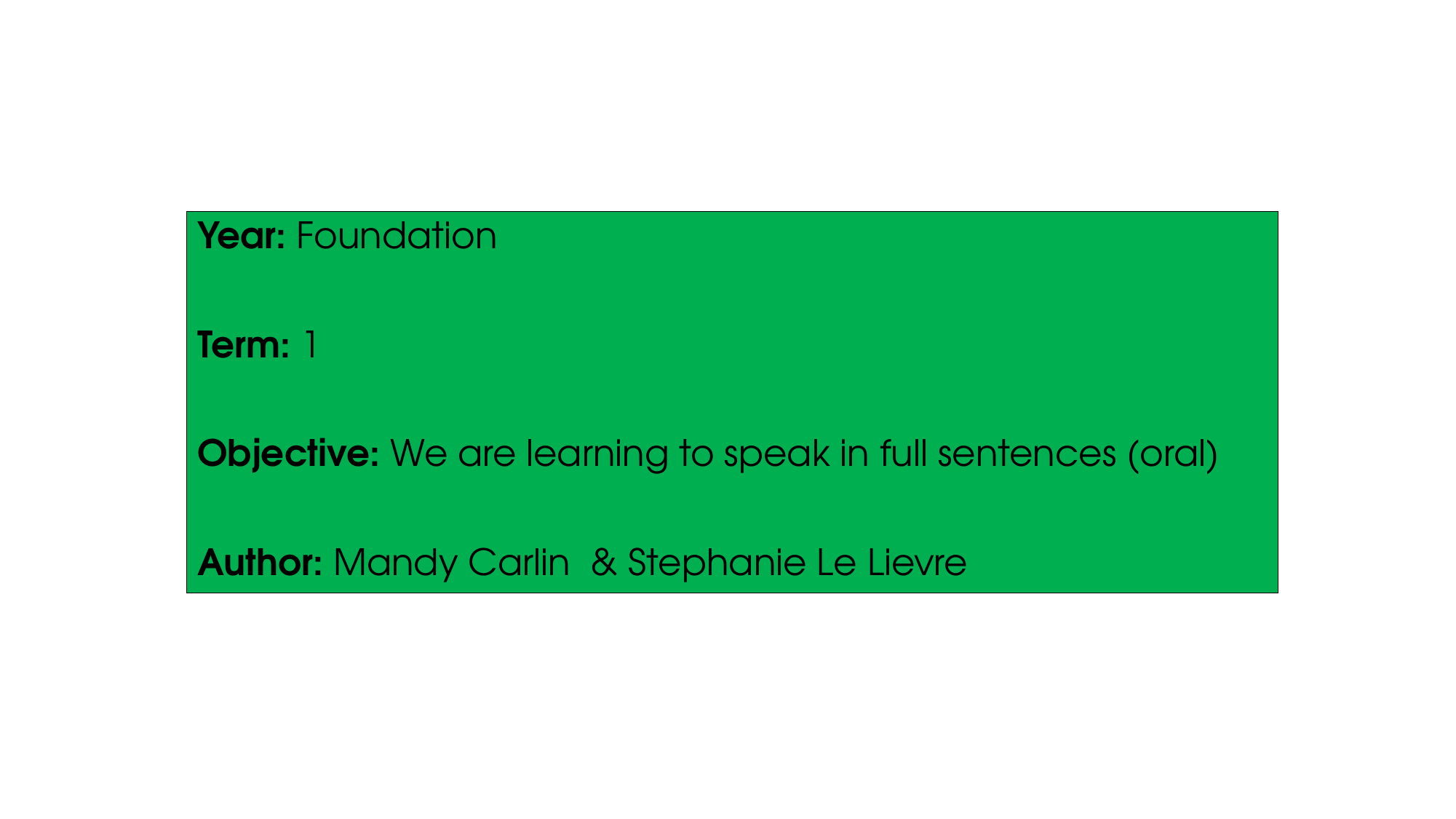

Year: Foundation

Term: 1

Objective: We are learning to speak in full sentences (oral)

Author: Mandy Carlin  & Stephanie Le Lievre